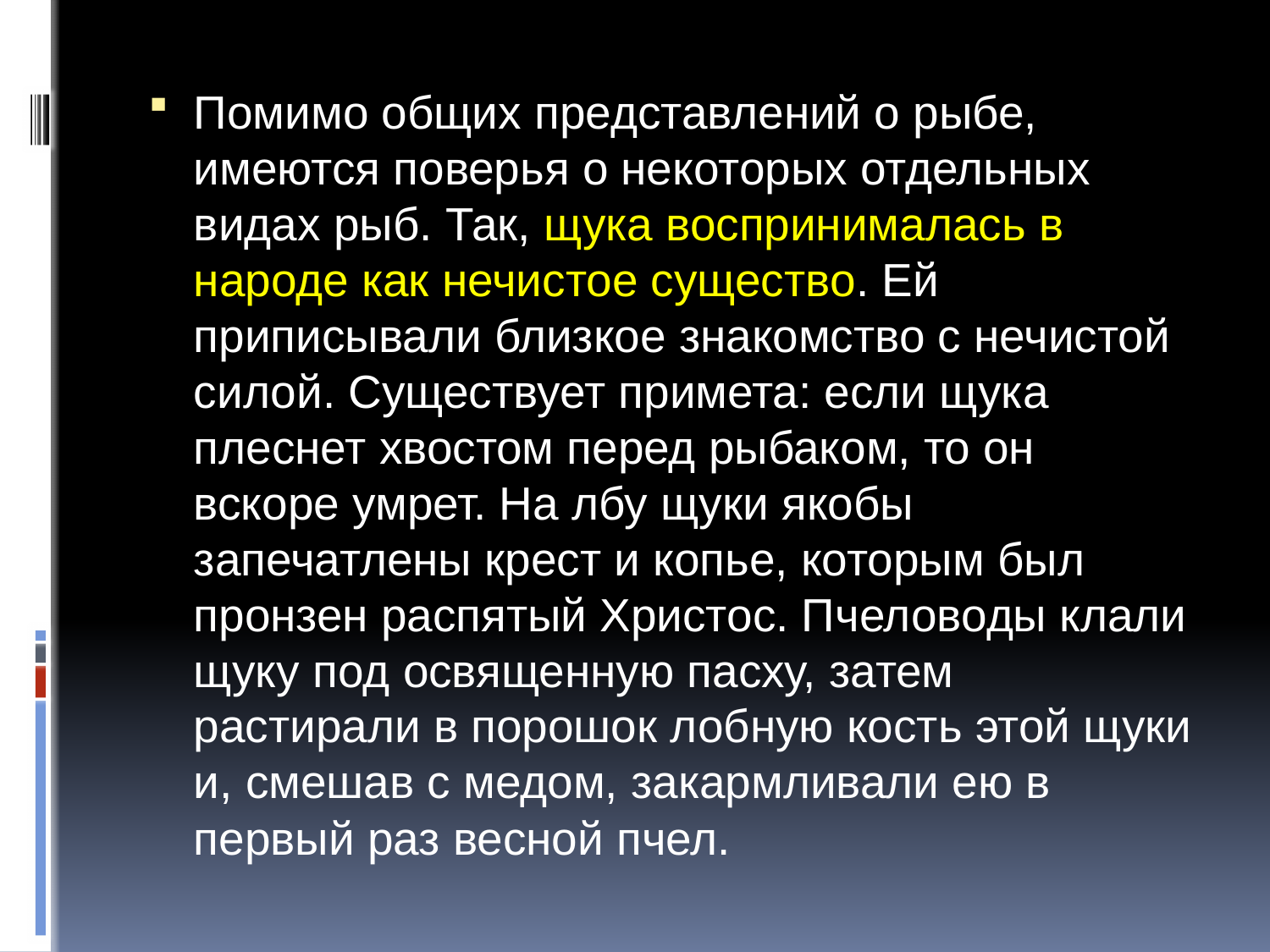

Помимо общих представлений о рыбе, имеются поверья о некоторых отдельных видах рыб. Так, щука воспринималась в народе как нечистое существо. Ей приписывали близкое знакомство с нечистой силой. Существует примета: если щука плеснет хвостом перед рыбаком, то он вскоре умрет. На лбу щуки якобы запечатлены крест и копье, которым был пронзен распятый Христос. Пчеловоды клали щуку под освященную пасху, затем растирали в порошок лобную кость этой щуки и, смешав с медом, закармливали ею в первый раз весной пчел.